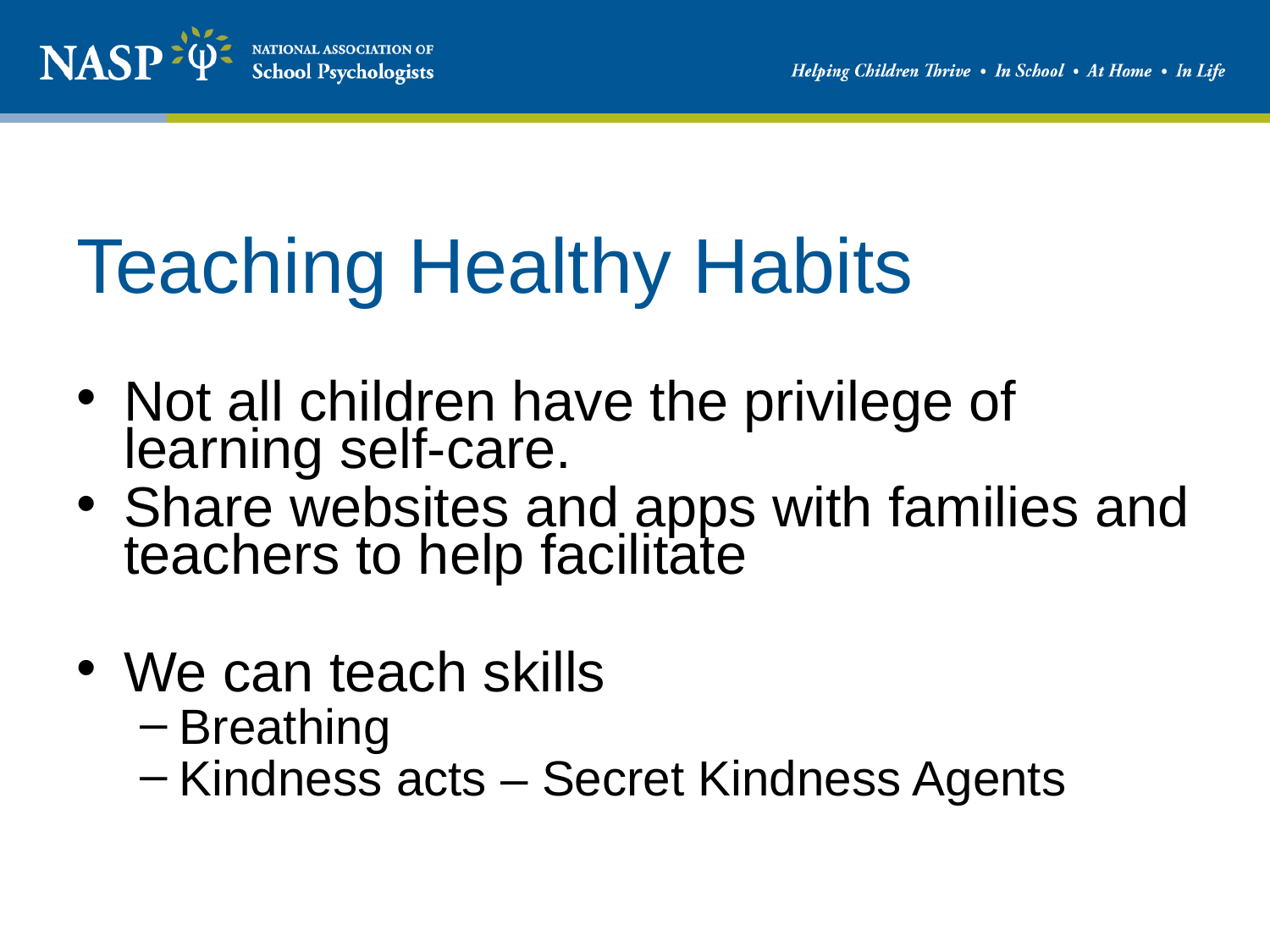

# Teaching Healthy Habits
Not all children have the privilege of learning self-care.
Share websites and apps with families and teachers to help facilitate

We can teach skills
Breathing
Kindness acts – Secret Kindness Agents